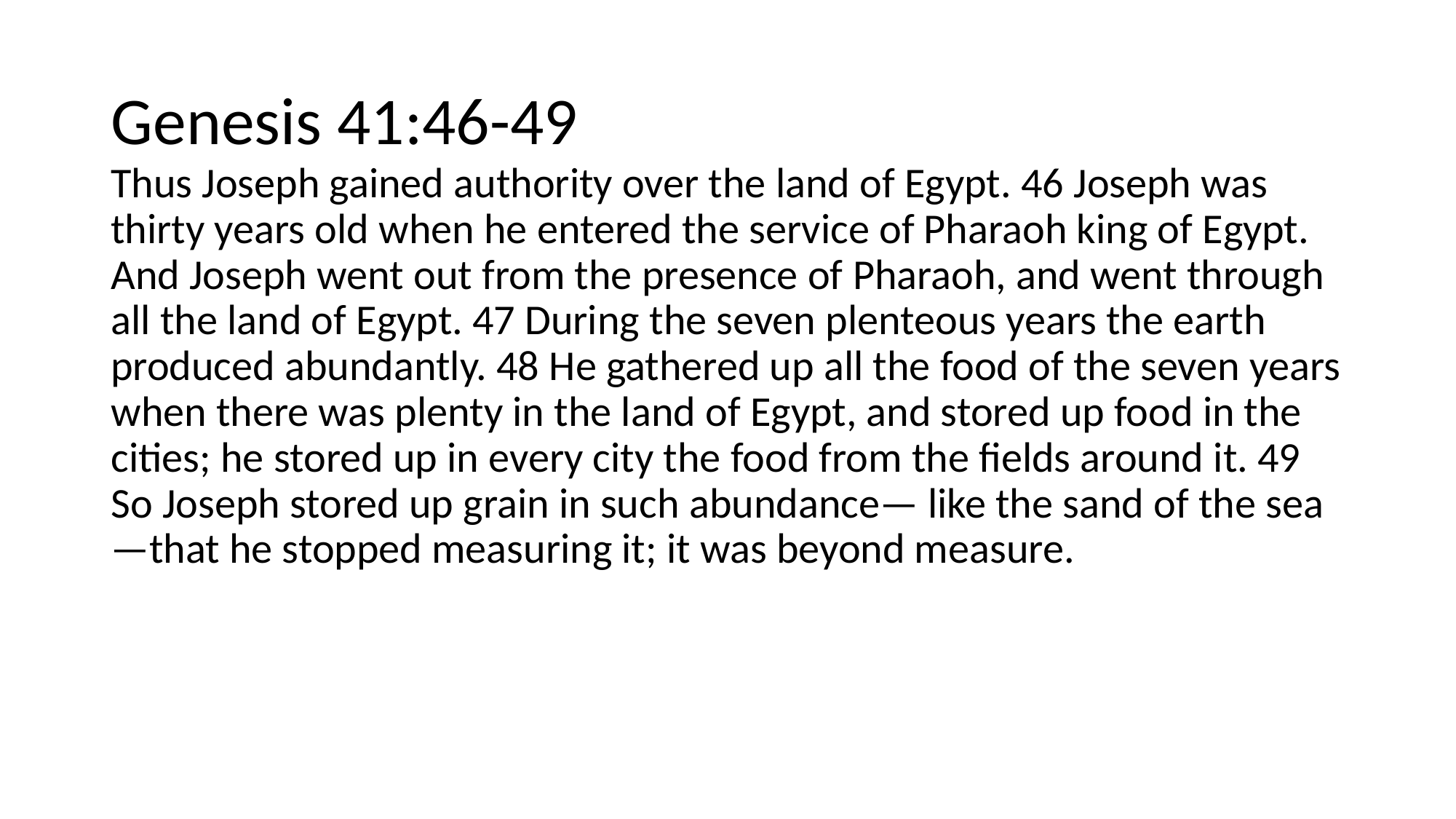

# Genesis 41:46-49
Thus Joseph gained authority over the land of Egypt. 46 Joseph was thirty years old when he entered the service of Pharaoh king of Egypt. And Joseph went out from the presence of Pharaoh, and went through all the land of Egypt. 47 During the seven plenteous years the earth produced abundantly. 48 He gathered up all the food of the seven years when there was plenty in the land of Egypt, and stored up food in the cities; he stored up in every city the food from the fields around it. 49 So Joseph stored up grain in such abundance— like the sand of the sea—that he stopped measuring it; it was beyond measure.